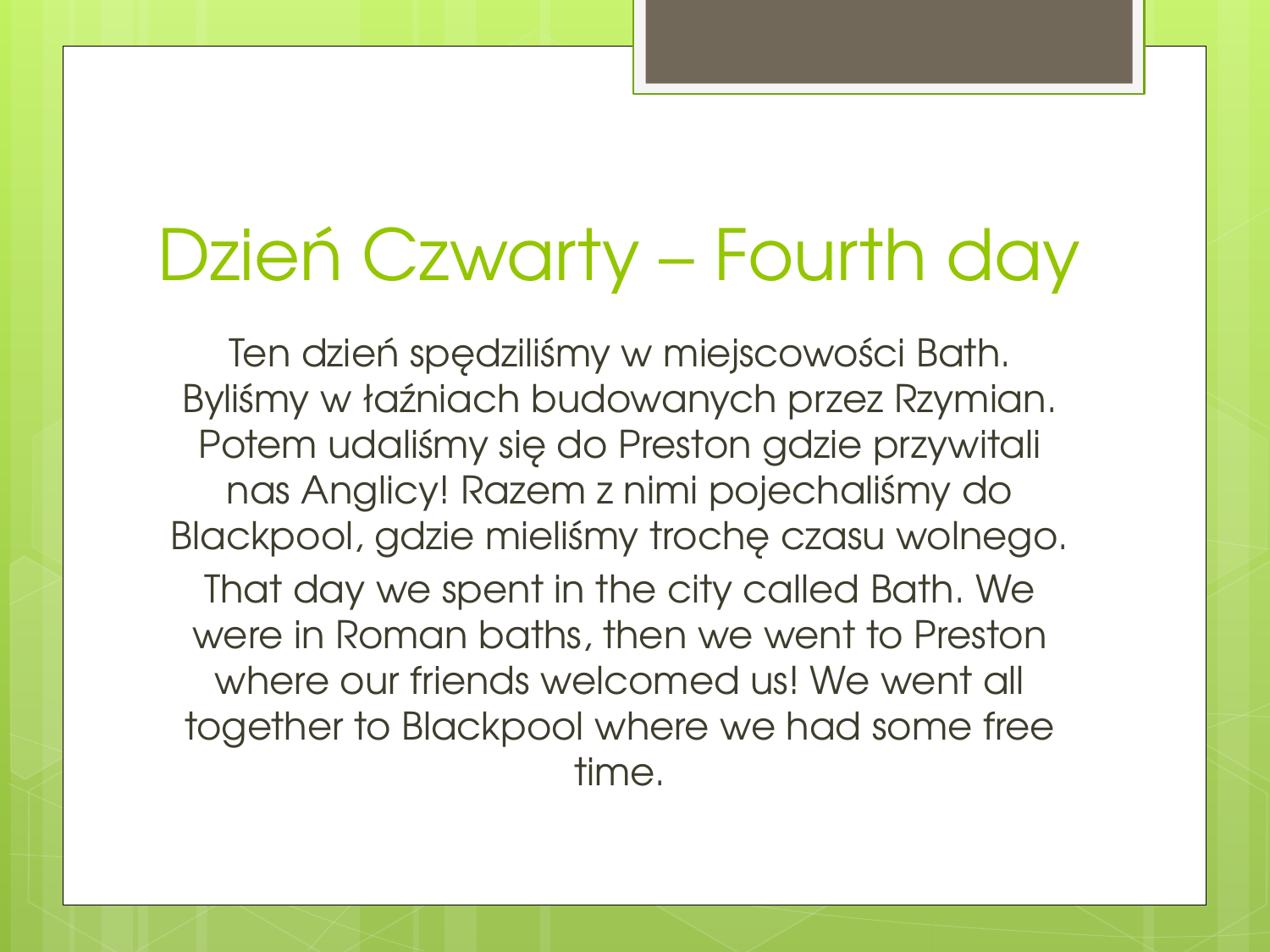

# Dzień Czwarty – Fourth day
Ten dzień spędziliśmy w miejscowości Bath. Byliśmy w łaźniach budowanych przez Rzymian. Potem udaliśmy się do Preston gdzie przywitali nas Anglicy! Razem z nimi pojechaliśmy do Blackpool, gdzie mieliśmy trochę czasu wolnego.
That day we spent in the city called Bath. We were in Roman baths, then we went to Preston where our friends welcomed us! We went all together to Blackpool where we had some free time.